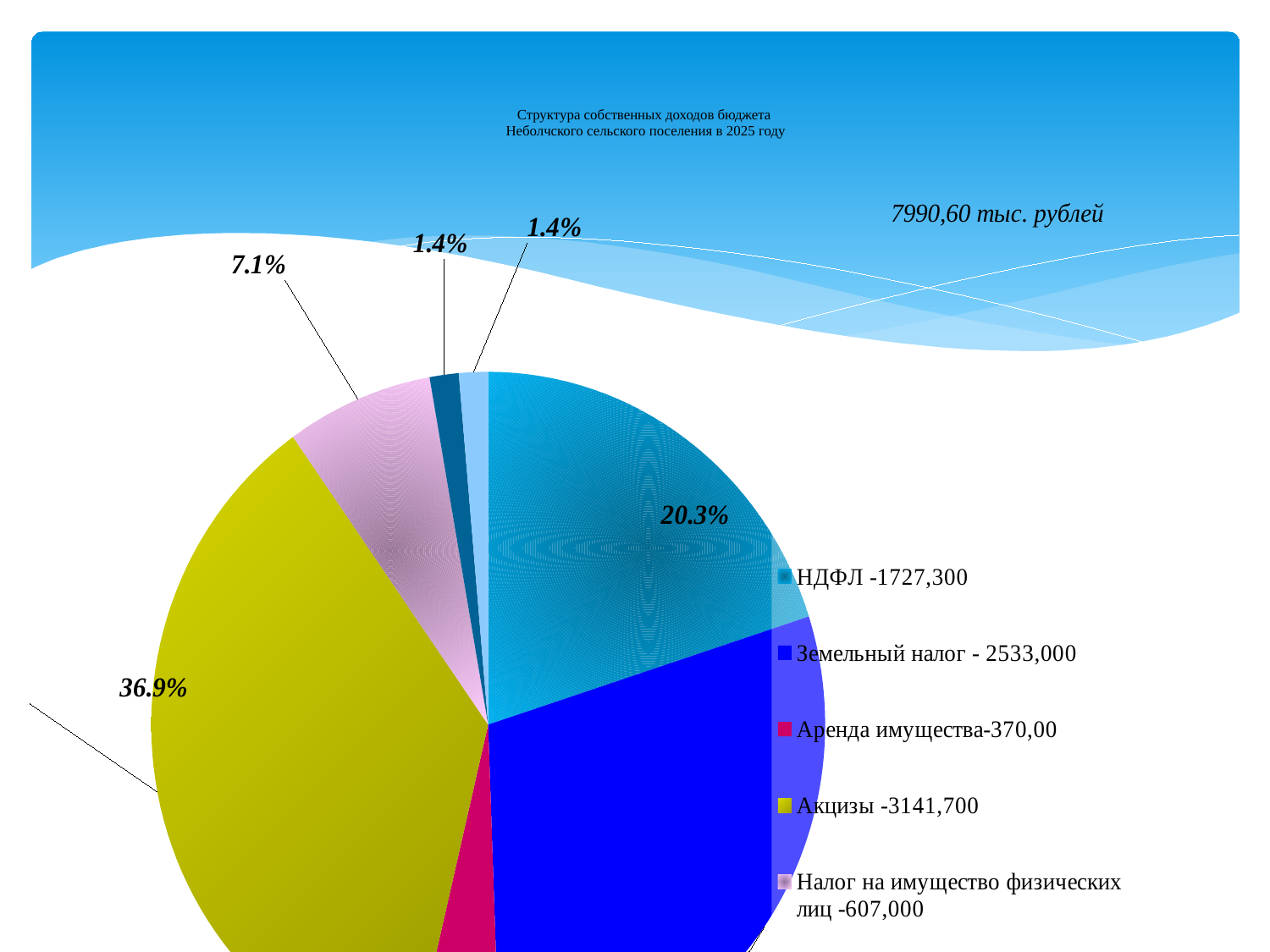

# Структура собственных доходов бюджета Неболчского сельского поселения в 2025 году

### Chart: 7990,60 тыс. рублей

| Category | 8504,00 |
|---|---|
| НДФЛ -1727,300 | 0.2031161806208843 |
| Земельный налог - 2533,000 | 0.297859830667921 |
| Аренда имущества-370,00 | 0.043508936970837256 |
| Акцизы -3141,700 | 0.3694379115710254 |
| Налог на имущество физических лиц -607,000 | 0.07137817497648166 |
| Прочие поступления от использования имущества - 120,00 | 0.014111006585136407 |
| Государственная пошлина-5,00 | 0.014111006585136407 |